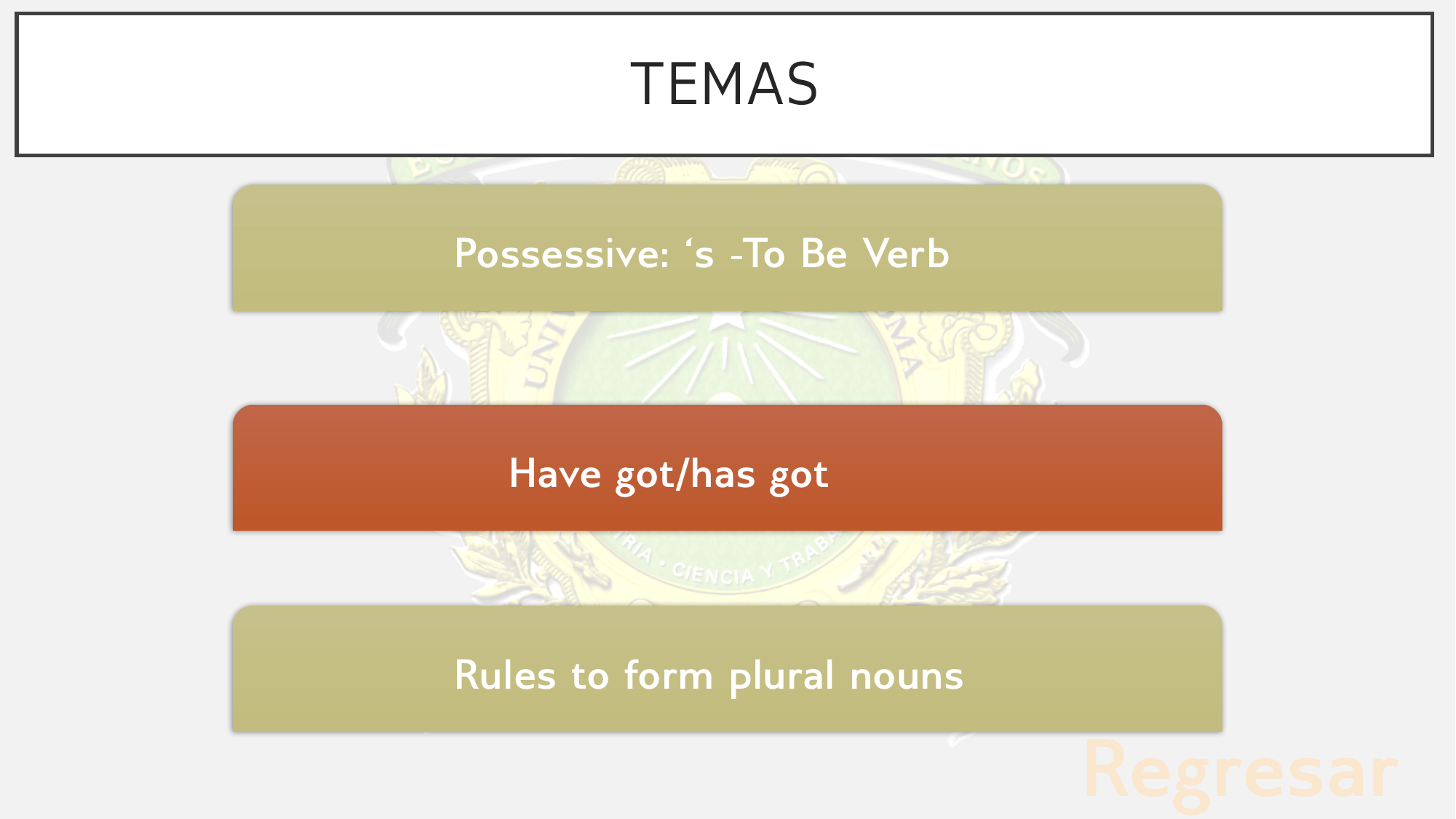

# TEMAS
Possessive: ‘s -To Be Verb
Have got/has got
Rules to form plural nouns
Regresar